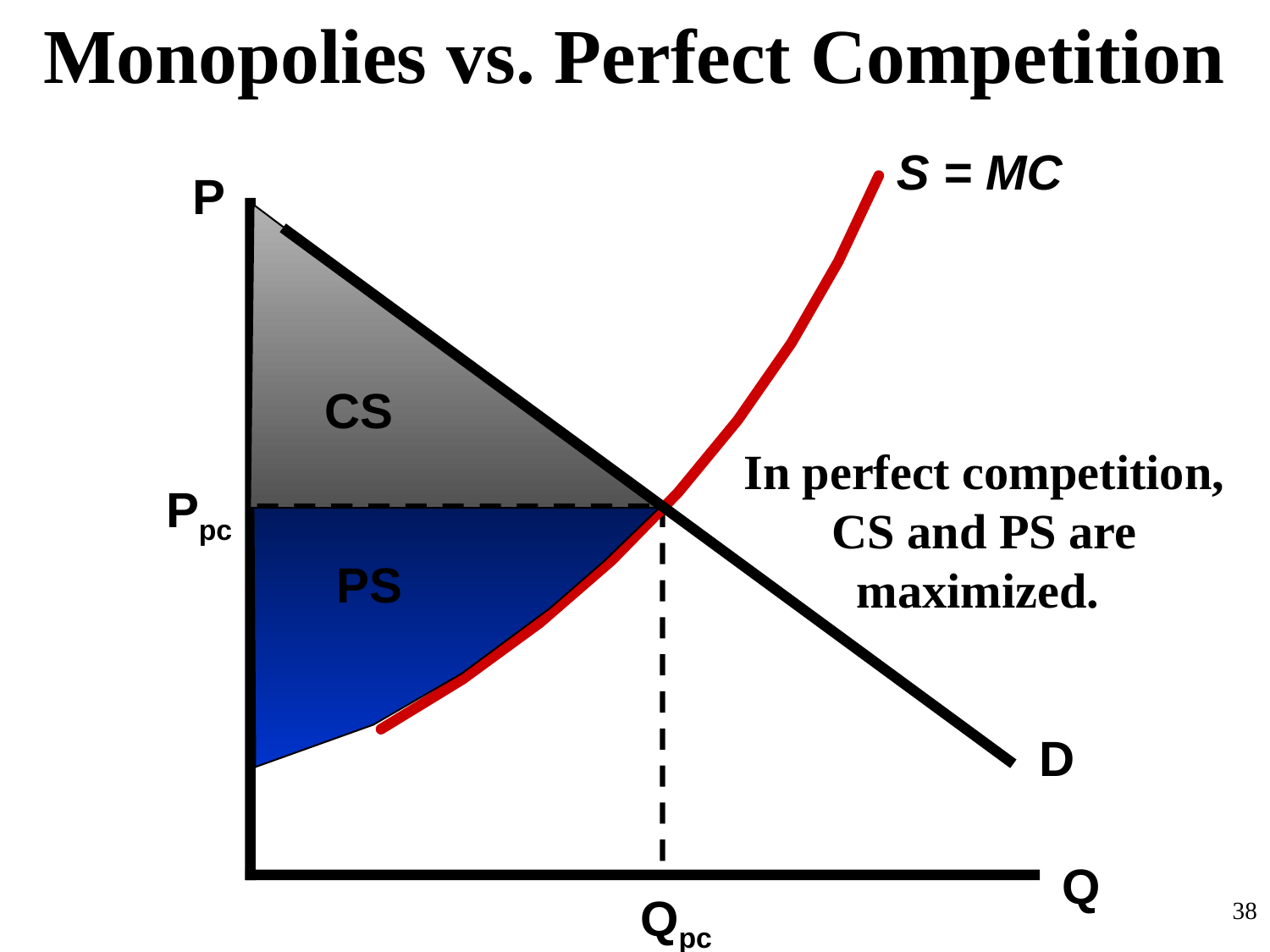

Monopolies vs. Perfect Competition
S = MC
P

CS
In perfect competition, CS and PS are maximized.
Ppc

PS
D
Q
Qpc
38